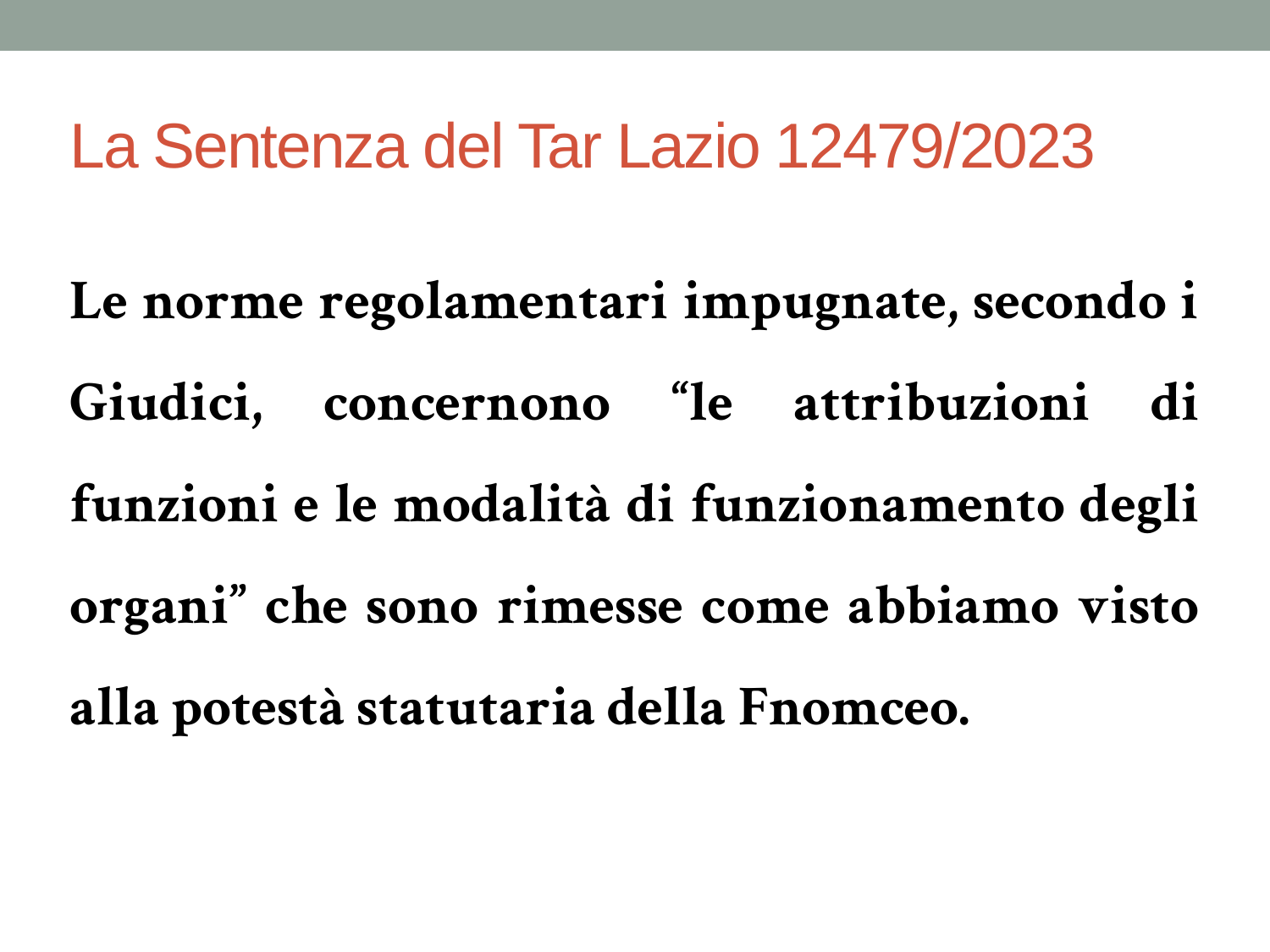

# La Sentenza del Tar Lazio 12479/2023
Le norme regolamentari impugnate, secondo i Giudici, concernono “le attribuzioni di funzioni e le modalità di funzionamento degli organi” che sono rimesse come abbiamo visto alla potestà statutaria della Fnomceo.